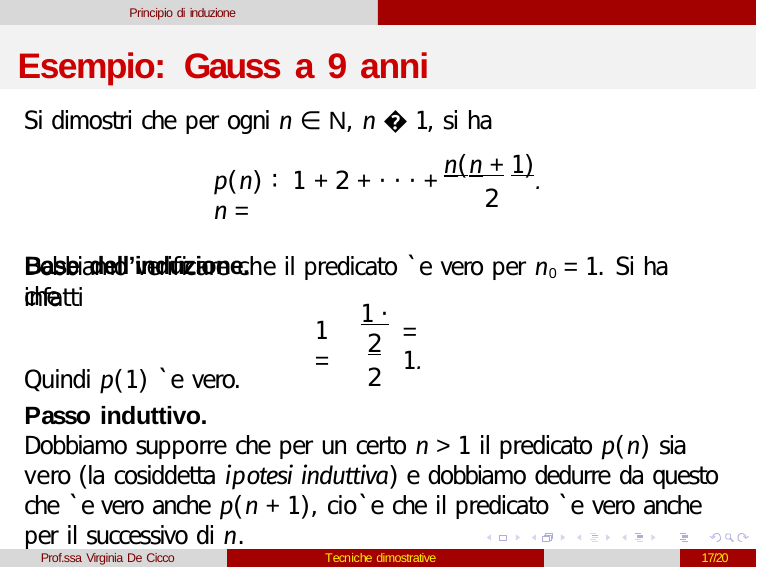

Principio di induzione

# Esempio:  Gauss a 9 anni
Si dimostri che per ogni n ∈ N, n � 1, si ha
n(n + 1)
p(n) ∶  1 + 2 + ⋅ ⋅ ⋅ + n =
Base dell’induzione.
.
2
Dobbiamo verificare che il predicato `e vero per n0 = 1. Si ha infatti
che
1 ⋅ 2
2
1 =
= 1.
Quindi p(1) `e vero.
Passo induttivo.
Dobbiamo supporre che per un certo n > 1 il predicato p(n) sia vero (la cosiddetta ipotesi induttiva) e dobbiamo dedurre da questo che `e vero anche p(n + 1), cio`e che il predicato `e vero anche per il successivo di n.

Prof.ssa Virginia De Cicco
Tecniche dimostrative
17/20